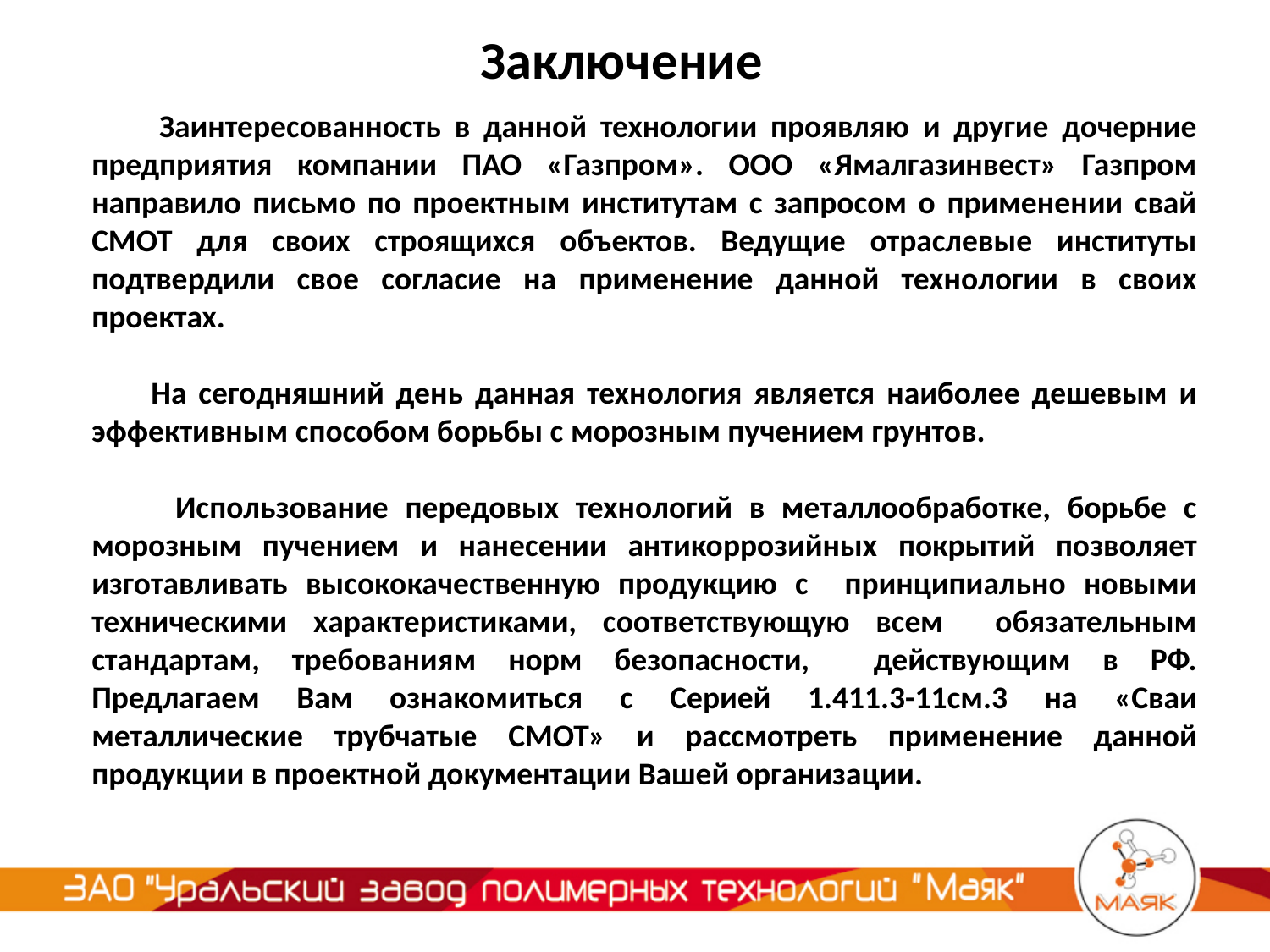

Заключение
     Заинтересованность в данной технологии проявляю и другие дочерние предприятия компании ПАО «Газпром». ООО «Ямалгазинвест» Газпром направило письмо по проектным институтам с запросом о применении свай СМОТ для своих строящихся объектов. Ведущие отраслевые институты подтвердили свое согласие на применение данной технологии в своих проектах.

     На сегодняшний день данная технология является наиболее дешевым и эффективным способом борьбы с морозным пучением грунтов.

     Использование передовых технологий в металлообработке, борьбе с морозным пучением и нанесении антикоррозийных покрытий позволяет изготавливать высококачественную продукцию с  принципиально новыми техническими характеристиками, соответствующую всем  обязательным стандартам, требованиям норм безопасности,  действующим в РФ. Предлагаем Вам ознакомиться с Серией 1.411.3-11см.3 на «Сваи металлические трубчатые СМОТ» и рассмотреть применение данной продукции в проектной документации Вашей организации.